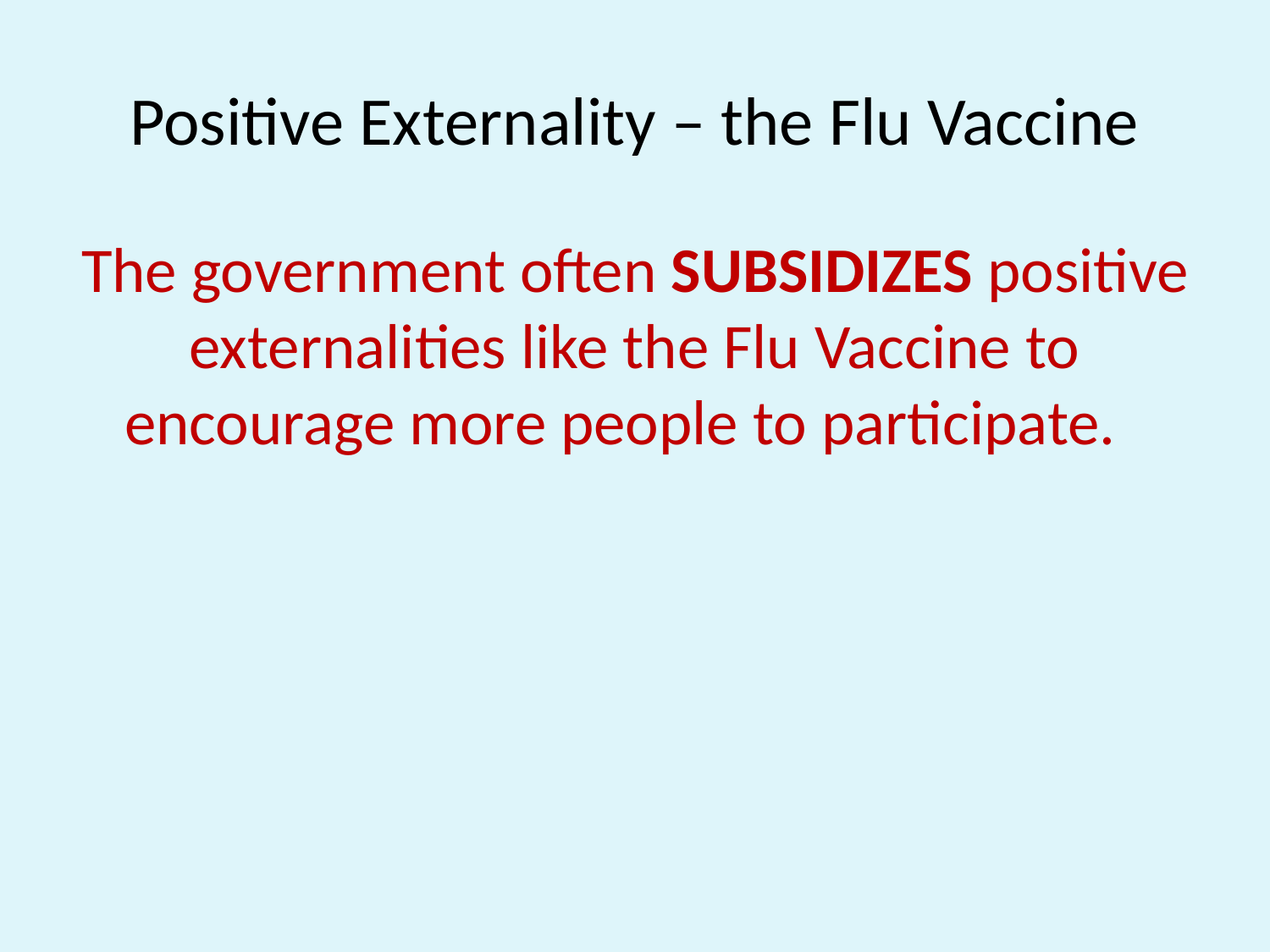

# Positive Externality – the Flu Vaccine
The government often SUBSIDIZES positive externalities like the Flu Vaccine to encourage more people to participate.